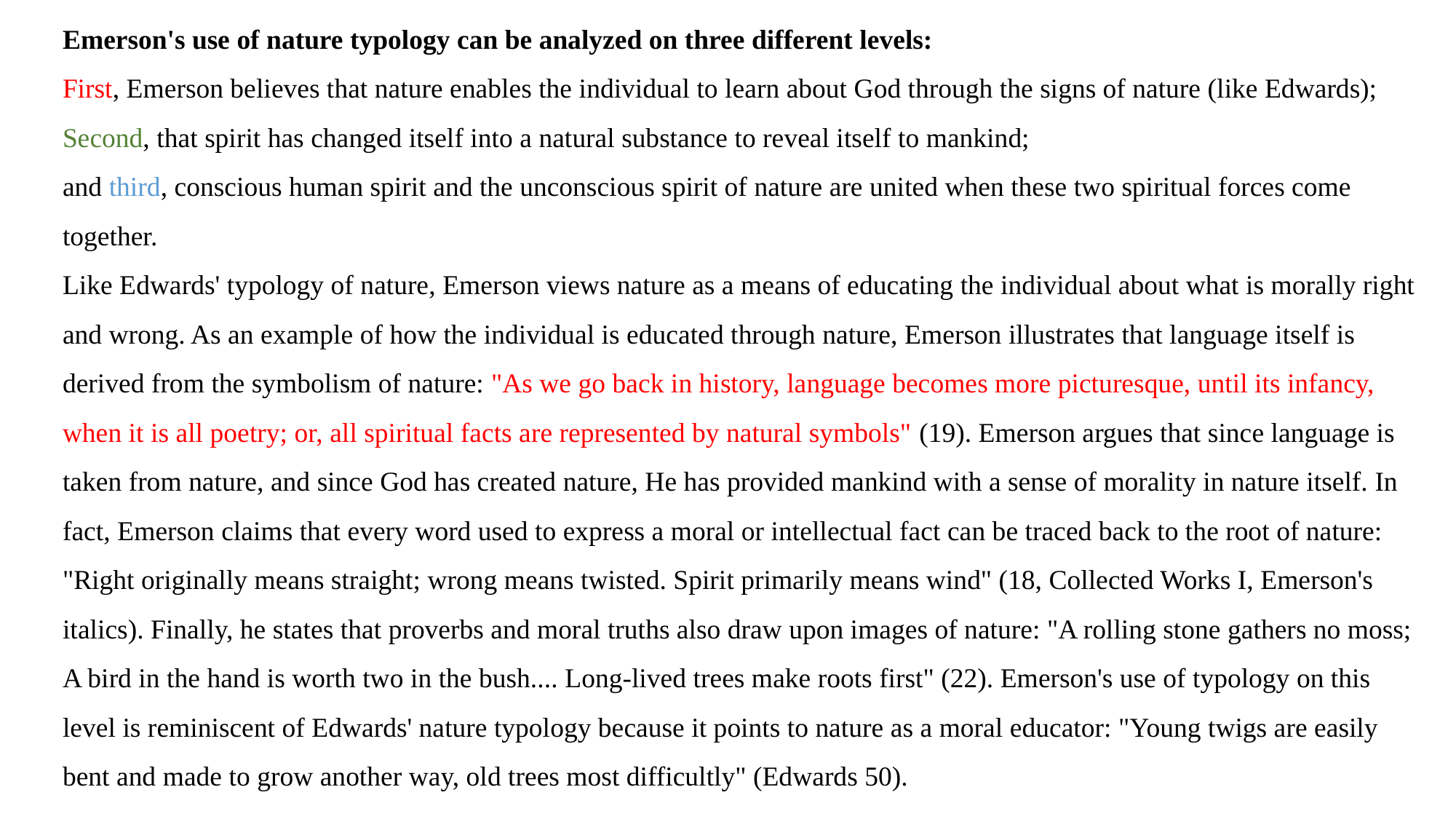

Emerson's use of nature typology can be analyzed on three different levels:
First, Emerson believes that nature enables the individual to learn about God through the signs of nature (like Edwards);
Second, that spirit has changed itself into a natural substance to reveal itself to mankind;
and third, conscious human spirit and the unconscious spirit of nature are united when these two spiritual forces come together.
Like Edwards' typology of nature, Emerson views nature as a means of educating the individual about what is morally right and wrong. As an example of how the individual is educated through nature, Emerson illustrates that language itself is derived from the symbolism of nature: "As we go back in history, language becomes more picturesque, until its infancy, when it is all poetry; or, all spiritual facts are represented by natural symbols" (19). Emerson argues that since language is taken from nature, and since God has created nature, He has provided mankind with a sense of morality in nature itself. In fact, Emerson claims that every word used to express a moral or intellectual fact can be traced back to the root of nature: "Right originally means straight; wrong means twisted. Spirit primarily means wind" (18, Collected Works I, Emerson's italics). Finally, he states that proverbs and moral truths also draw upon images of nature: "A rolling stone gathers no moss; A bird in the hand is worth two in the bush.... Long-lived trees make roots first" (22). Emerson's use of typology on this level is reminiscent of Edwards' nature typology because it points to nature as a moral educator: "Young twigs are easily bent and made to grow another way, old trees most difficultly" (Edwards 50).